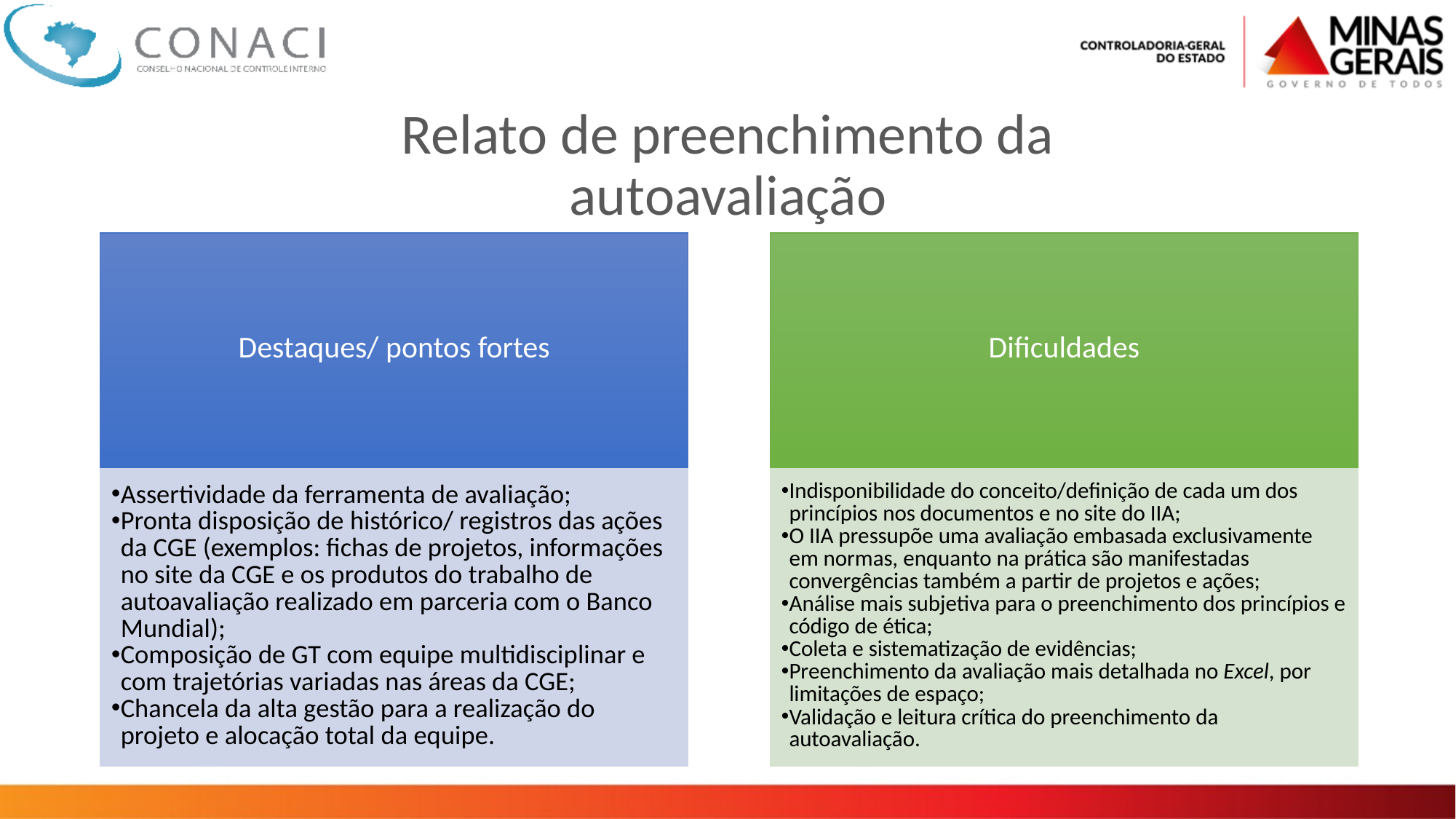

Relato de preenchimento da autoavaliação
Destaques/ pontos fortes
Assertividade da ferramenta de avaliação;
Dificuldades
Indisponibilidade do conceito/definição de cada um dos princípios nos documentos e no site do IIA;
Pronta disposição de histórico/ registros das ações da CGE (exemplos: fichas de projetos, informações no site da CGE e os produtos do trabalho de autoavaliação realizado em parceria com o Banco Mundial);
Composição de GT com equipe multidisciplinar e com trajetórias variadas nas áreas da CGE;
Chancela da alta gestão para a realização do projeto e alocação total da equipe.
Análise mais subjetiva para o preenchimento dos princípios e código de ética;
Coleta e sistematização de evidências;
Preenchimento da avaliação mais detalhada no Excel, por limitações de espaço;
Validação e leitura crítica do preenchimento da autoavaliação.
O IIA pressupõe uma avaliação embasada exclusivamente em normas, enquanto na prática são manifestadas convergências também a partir de projetos e ações;